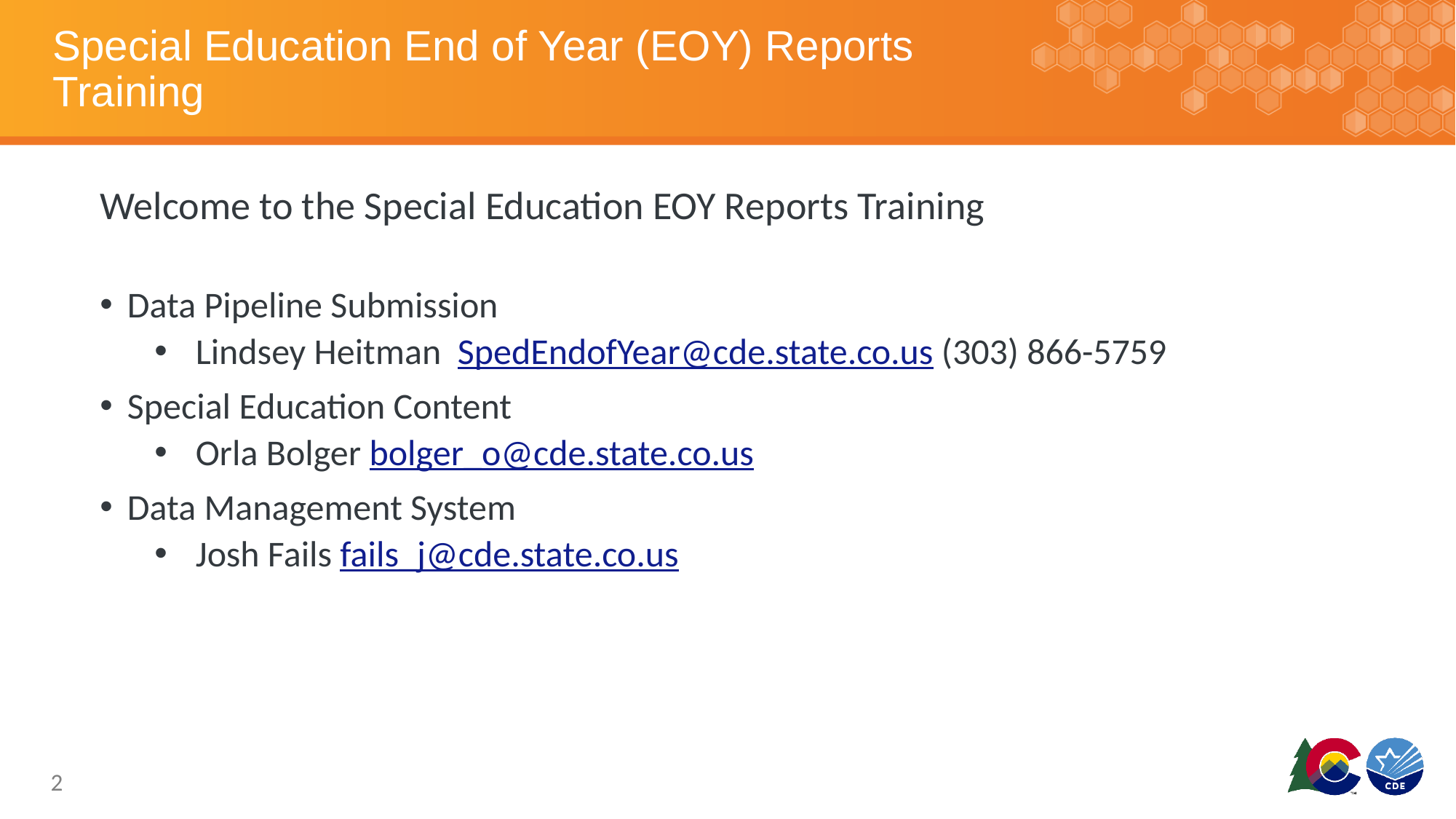

# Special Education End of Year (EOY) Reports Training
Welcome to the Special Education EOY Reports Training

Data Pipeline Submission
Lindsey Heitman  SpedEndofYear@cde.state.co.us (303) 866-5759
Special Education Content
Orla Bolger bolger_o@cde.state.co.us
Data Management System
Josh Fails fails_j@cde.state.co.us

2